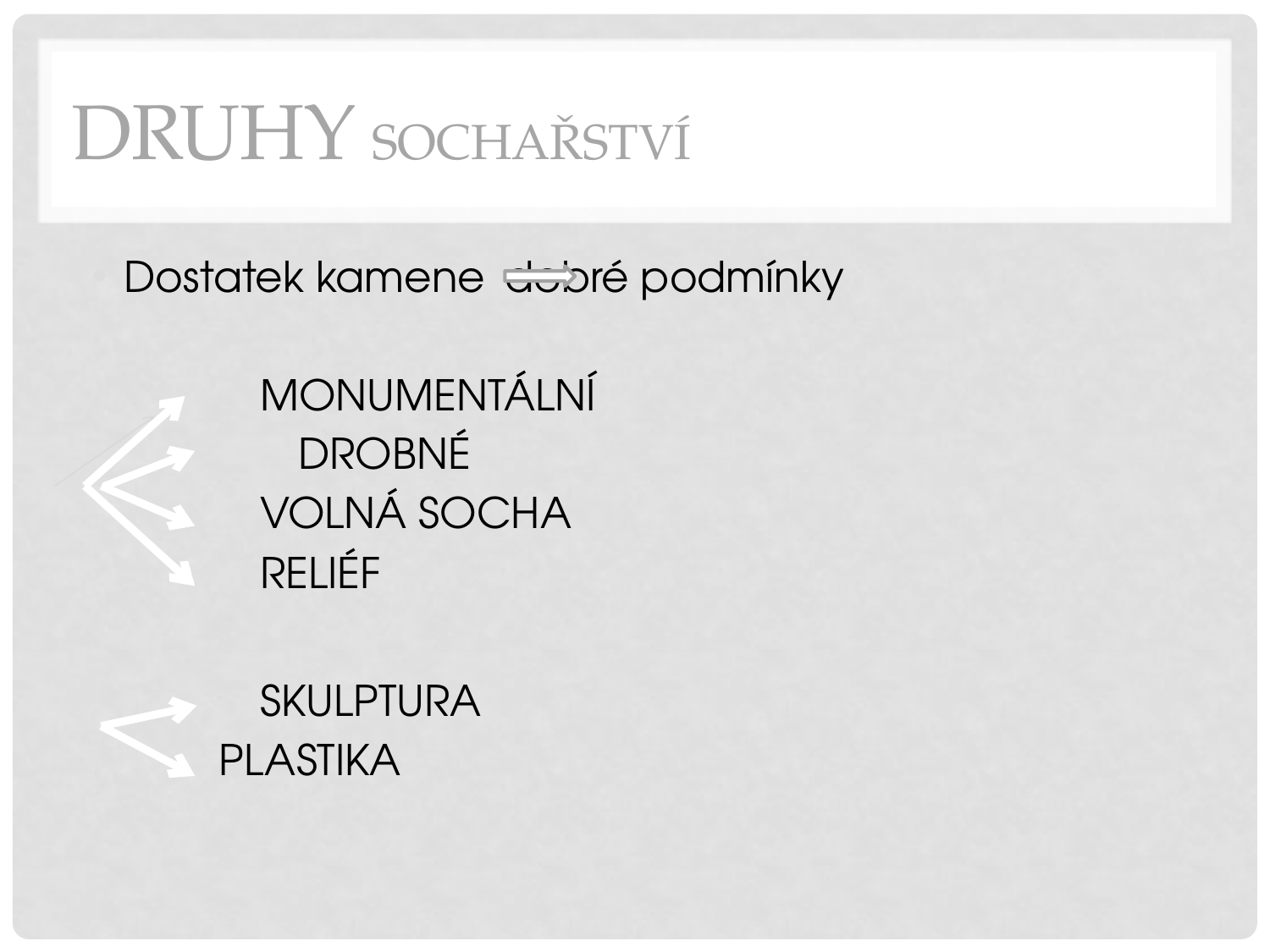

# DRUHY SOCHAŘSTVÍ
Dostatek kamene	dobré podmínky

	MONUMENTÁLNÍ
	DROBNÉ
	VOLNÁ SOCHA
	RELIÉF

	SKULPTURA
	PLASTIKA